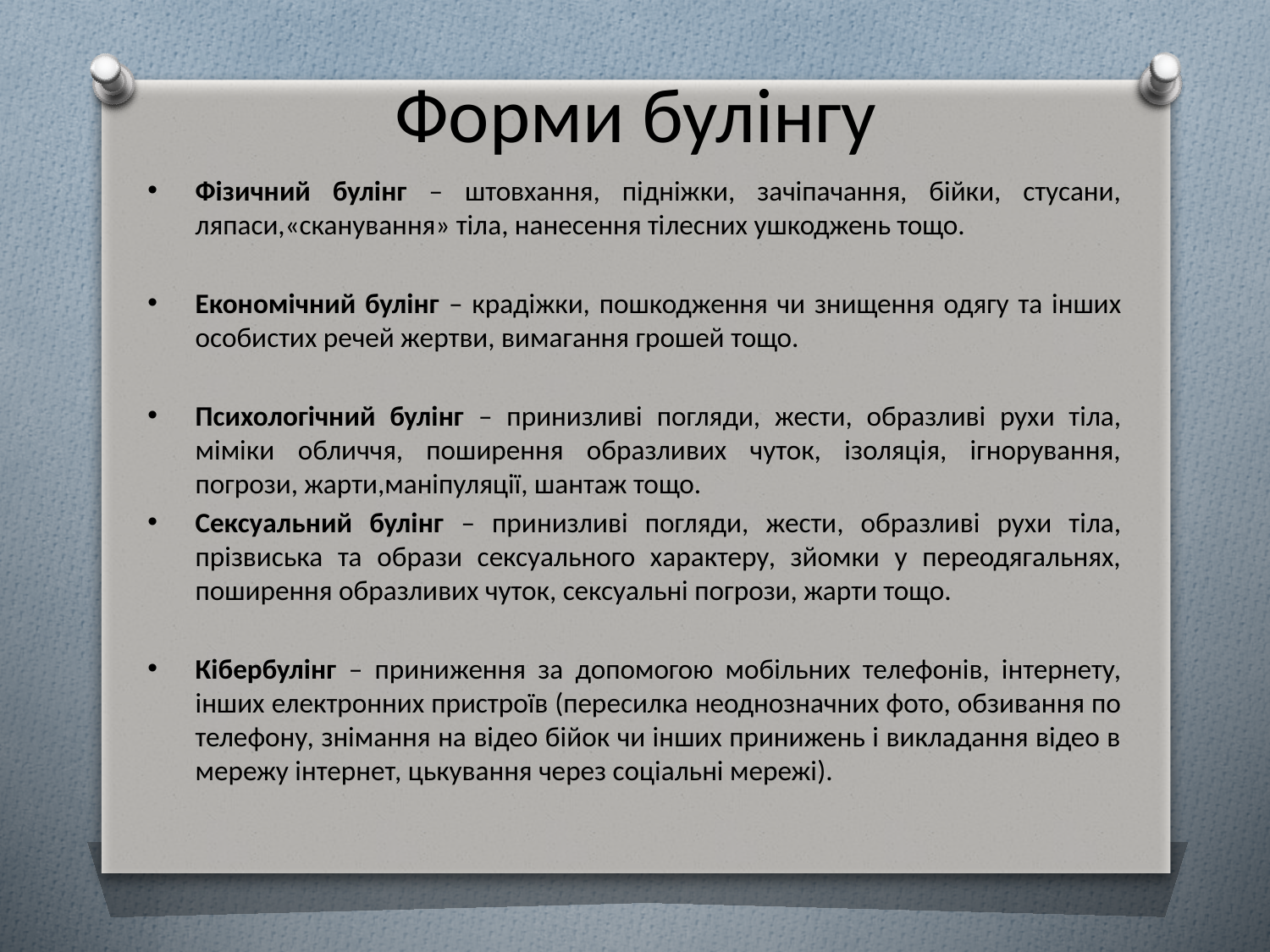

# Форми булінгу
Фізичний булінг – штовхання, підніжки, зачіпачання, бійки, стусани, ляпаси,«сканування» тіла, нанесення тілесних ушкоджень тощо.

Економічний булінг – крадіжки, пошкодження чи знищення одягу та інших особистих речей жертви, вимагання грошей тощо.

Психологічний булінг – принизливі погляди, жести, образливі рухи тіла, міміки обличчя, поширення образливих чуток, ізоляція, ігнорування, погрози, жарти,маніпуляції, шантаж тощо.
Сексуальний булінг – принизливі погляди, жести, образливі рухи тіла, прізвиська та образи сексуального характеру, зйомки у переодягальнях, поширення образливих чуток, сексуальні погрози, жарти тощо.

Кібербулінг – приниження за допомогою мобільних телефонів, інтернету, інших електронних пристроїв (пересилка неоднозначних фото, обзивання по телефону, знімання на відео бійок чи інших принижень і викладання відео в мережу інтернет, цькування через соціальні мережі).